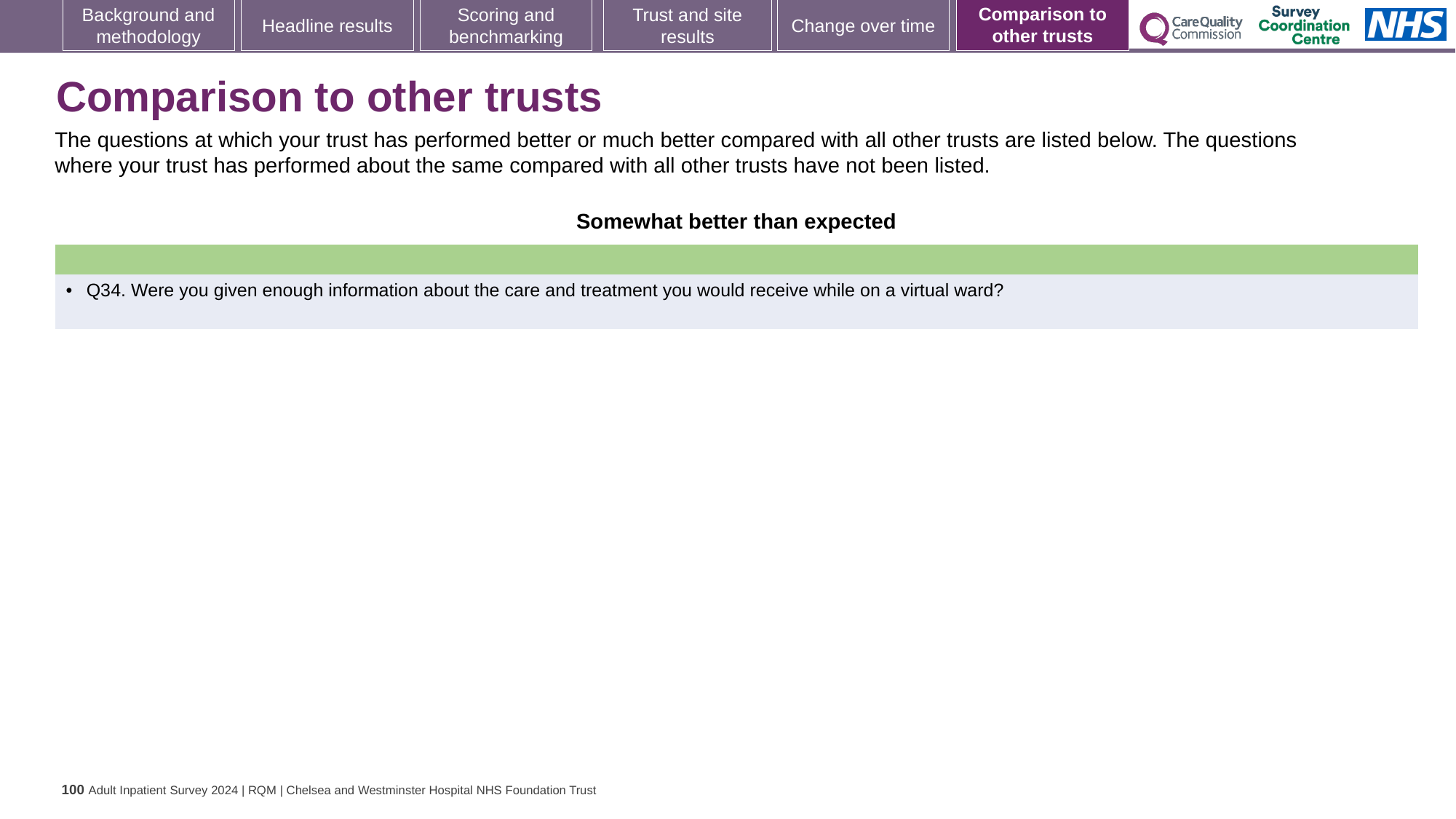

# Comparison to other trusts
The questions at which your trust has performed better or much better compared with all other trusts are listed below. The questions where your trust has performed about the same compared with all other trusts have not been listed.
| Somewhat better than expected |
| --- |
|  |
| Q34. Were you given enough information about the care and treatment you would receive while on a virtual ward? |
100